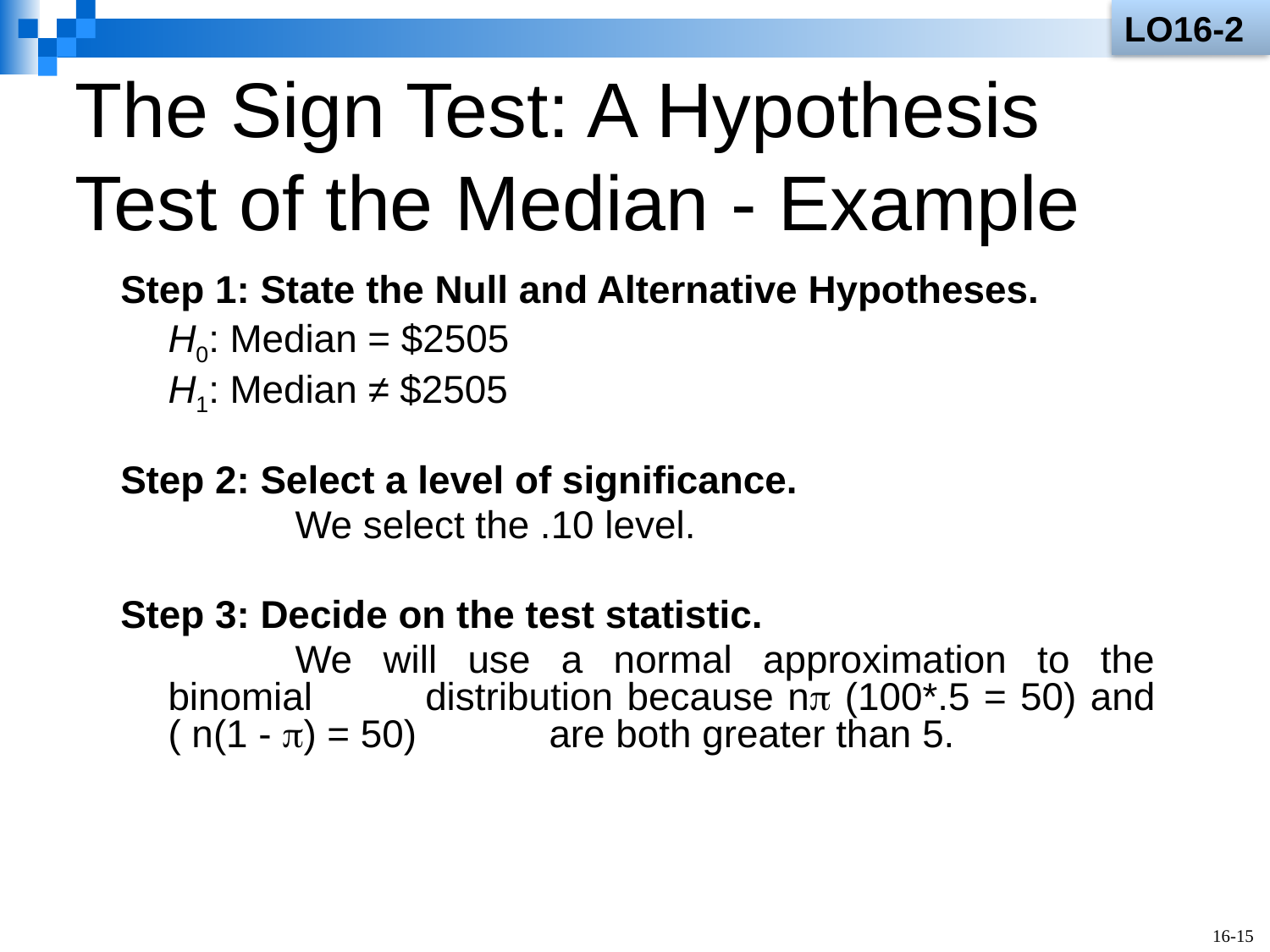

LO16-2
# The Sign Test: A Hypothesis Test of the Median - Example
Step 1: State the Null and Alternative Hypotheses.
	H0: Median = $2505
   	H1: Median ≠ $2505

Step 2: Select a level of significance.
		We select the .10 level.

Step 3: Decide on the test statistic.
		We will use a normal approximation to the binomial 	distribution because nπ (100*.5 = 50) and ( n(1 - π) = 50) 	are both greater than 5.